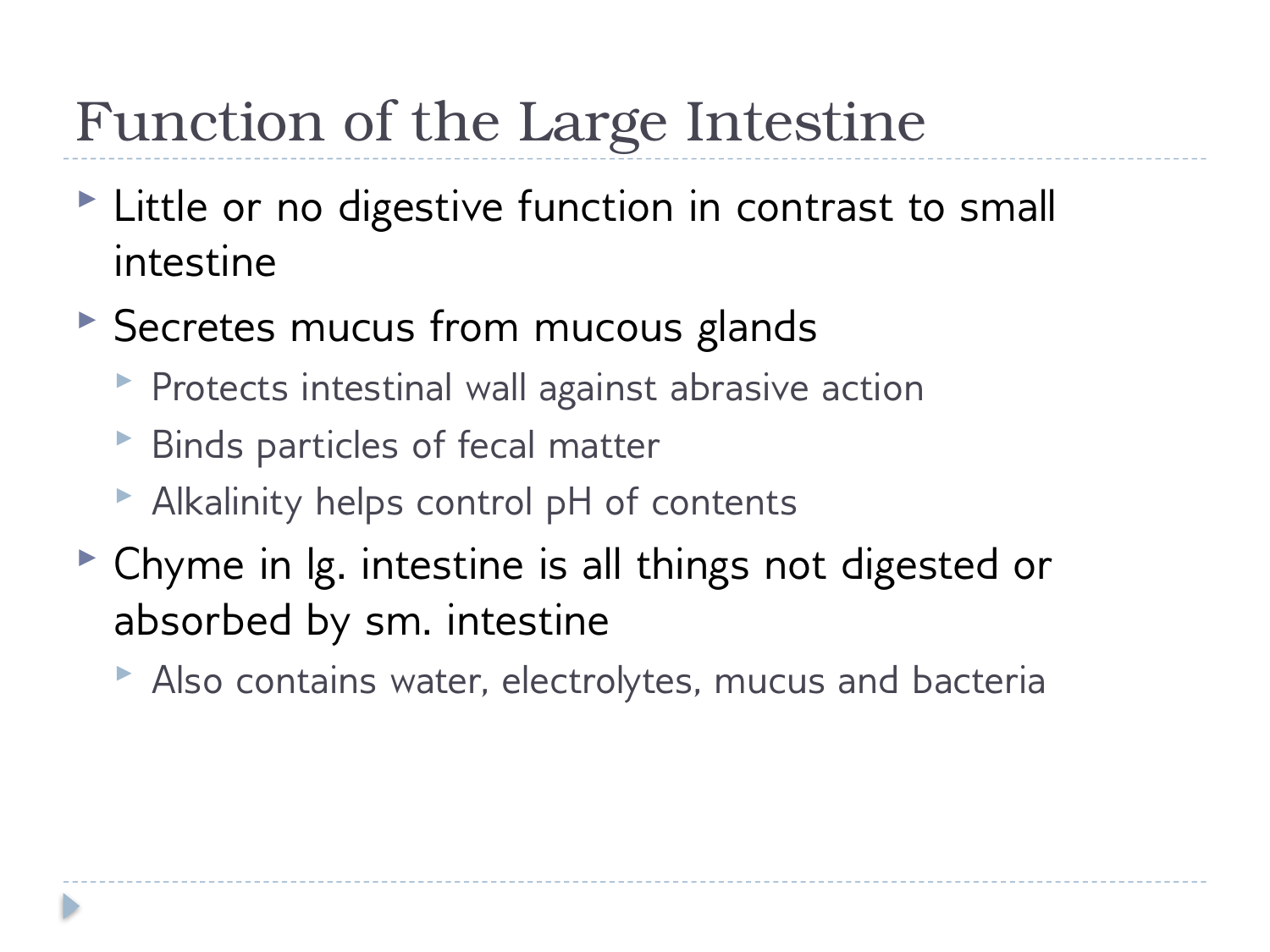

# Function of the Large Intestine
Little or no digestive function in contrast to small intestine
Secretes mucus from mucous glands
Protects intestinal wall against abrasive action
Binds particles of fecal matter
Alkalinity helps control pH of contents
Chyme in lg. intestine is all things not digested or absorbed by sm. intestine
Also contains water, electrolytes, mucus and bacteria